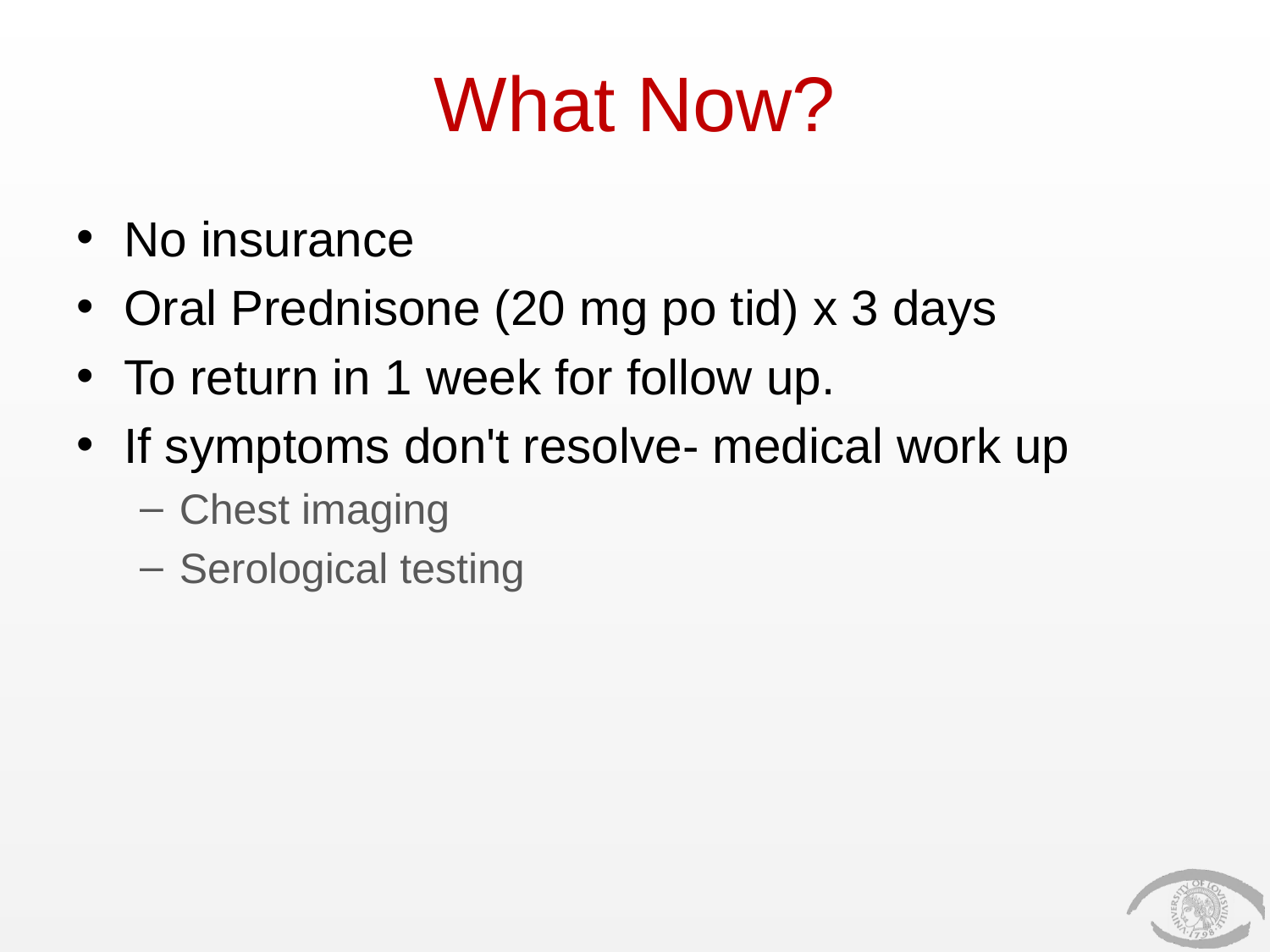

# What Now?
No insurance
Oral Prednisone (20 mg po tid) x 3 days
To return in 1 week for follow up.
If symptoms don't resolve- medical work up
Chest imaging
Serological testing